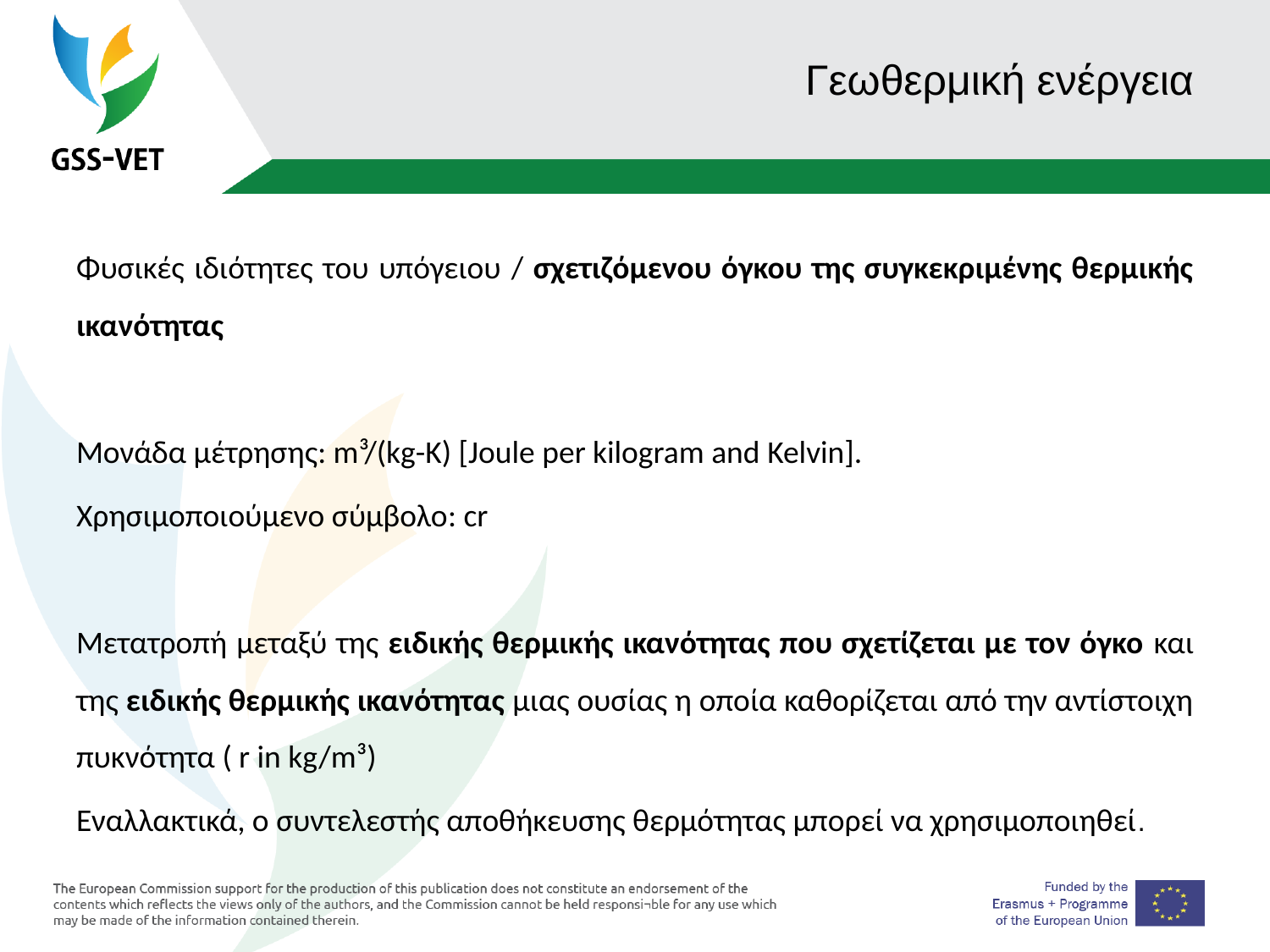

# Γεωθερμική ενέργεια
Φυσικές ιδιότητες του υπόγειου / σχετιζόμενου όγκου της συγκεκριμένης θερμικής ικανότητας

Μονάδα μέτρησης: m³/(kg-K) [Joule per kilogram and Kelvin].
Χρησιμοποιούμενο σύμβολο: cr

Μετατροπή μεταξύ της ειδικής θερμικής ικανότητας που σχετίζεται με τον όγκο και της ειδικής θερμικής ικανότητας μιας ουσίας η οποία καθορίζεται από την αντίστοιχη πυκνότητα ( r in kg/m³)
Εναλλακτικά, ο συντελεστής αποθήκευσης θερμότητας μπορεί να χρησιμοποιηθεί.